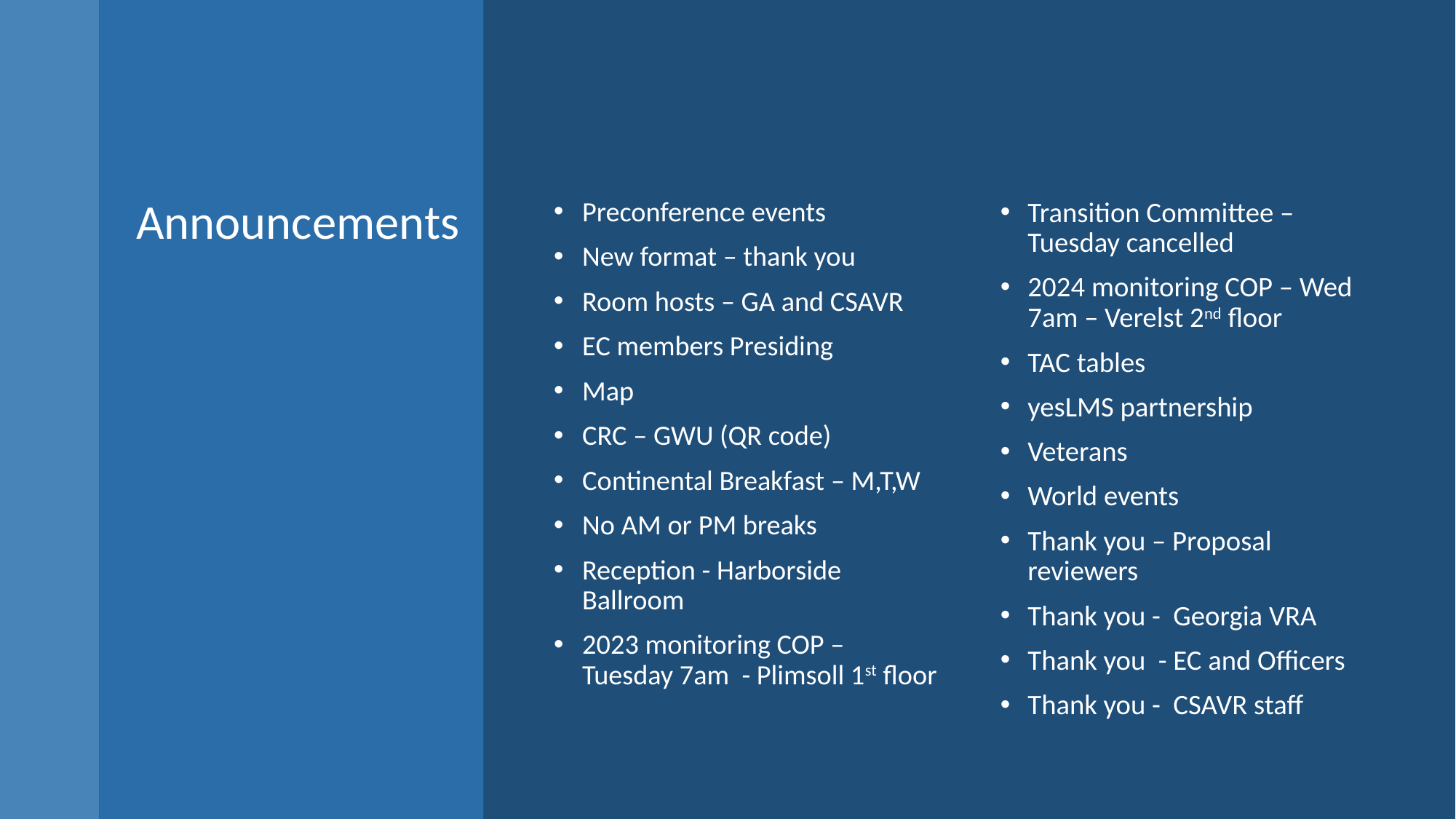

# Announcements
Preconference events
New format – thank you
Room hosts – GA and CSAVR
EC members Presiding
Map
CRC – GWU (QR code)
Continental Breakfast – M,T,W
No AM or PM breaks
Reception - Harborside Ballroom
2023 monitoring COP – Tuesday 7am  - Plimsoll 1st floor

Transition Committee – Tuesday cancelled
2024 monitoring COP – Wed 7am – Verelst 2nd floor
TAC tables
yesLMS partnership
Veterans
World events
Thank you – Proposal reviewers
Thank you -  Georgia VRA
Thank you  - EC and Officers
Thank you -  CSAVR staff